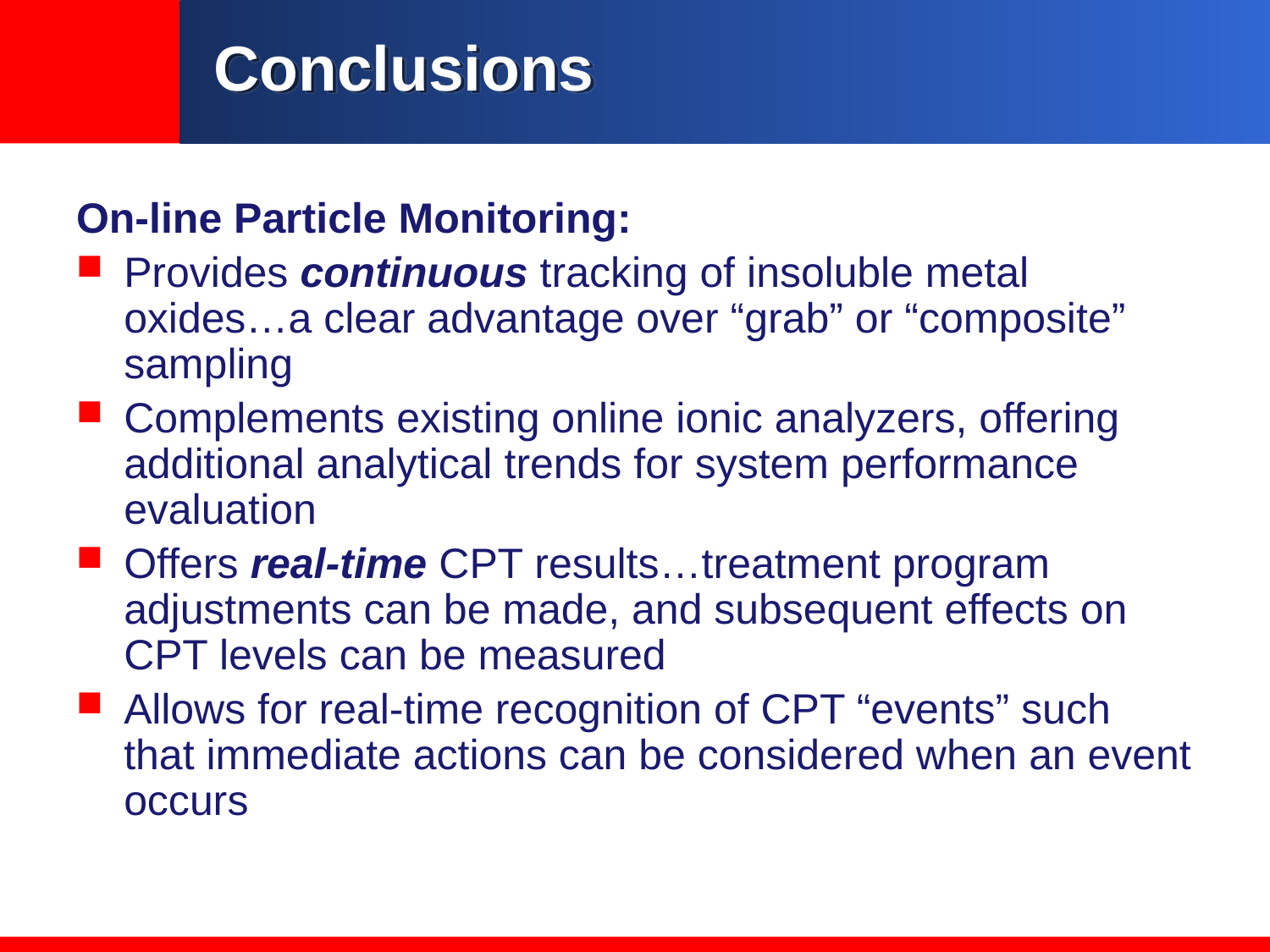

On-line Particle Monitoring:
Provides continuous tracking of insoluble metal oxides…a clear advantage over “grab” or “composite” sampling
Complements existing online ionic analyzers, offering additional analytical trends for system performance evaluation
Offers real-time CPT results…treatment program adjustments can be made, and subsequent effects on CPT levels can be measured
Allows for real-time recognition of CPT “events” such that immediate actions can be considered when an event occurs
Conclusions